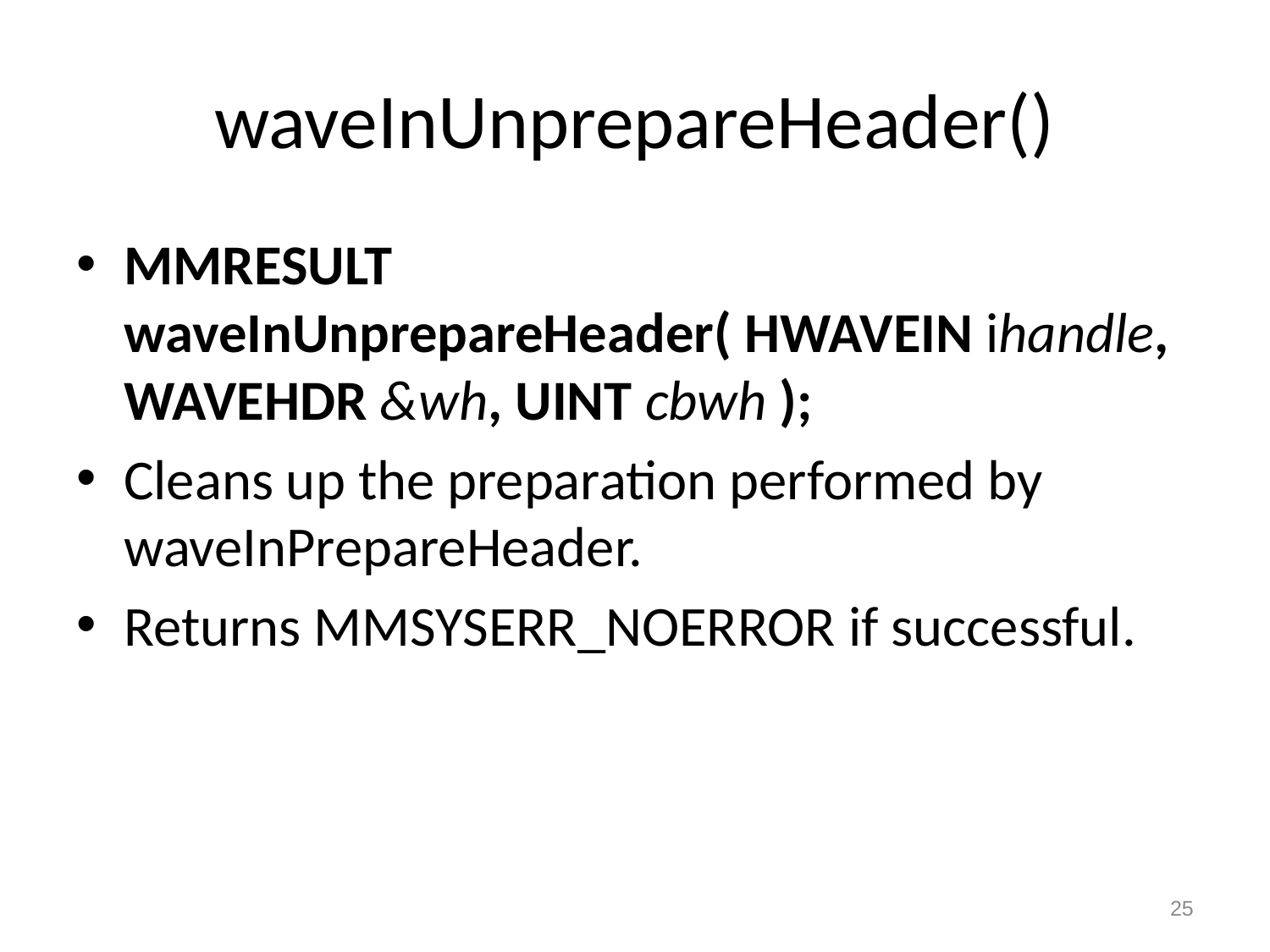

# waveInUnprepareHeader()
MMRESULT waveInUnprepareHeader( HWAVEIN ihandle, WAVEHDR &wh, UINT cbwh );
Cleans up the preparation performed by waveInPrepareHeader.
Returns MMSYSERR_NOERROR if successful.
25